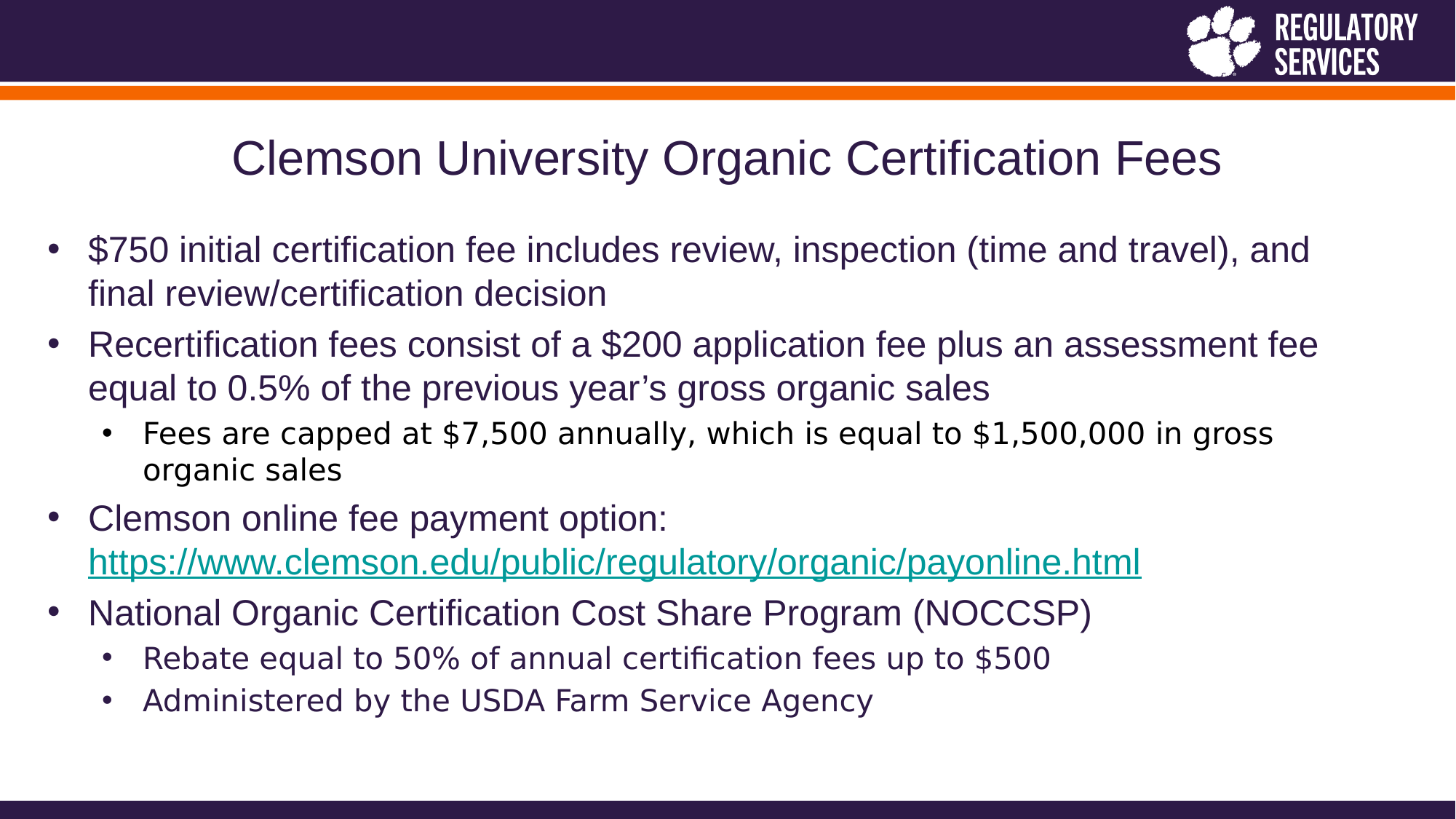

# Clemson University Organic Certification Fees
$750 initial certification fee includes review, inspection (time and travel), and final review/certification decision
Recertification fees consist of a $200 application fee plus an assessment fee equal to 0.5% of the previous year’s gross organic sales
Fees are capped at $7,500 annually, which is equal to $1,500,000 in gross organic sales
Clemson online fee payment option: https://www.clemson.edu/public/regulatory/organic/payonline.html
National Organic Certification Cost Share Program (NOCCSP)
Rebate equal to 50% of annual certification fees up to $500
Administered by the USDA Farm Service Agency